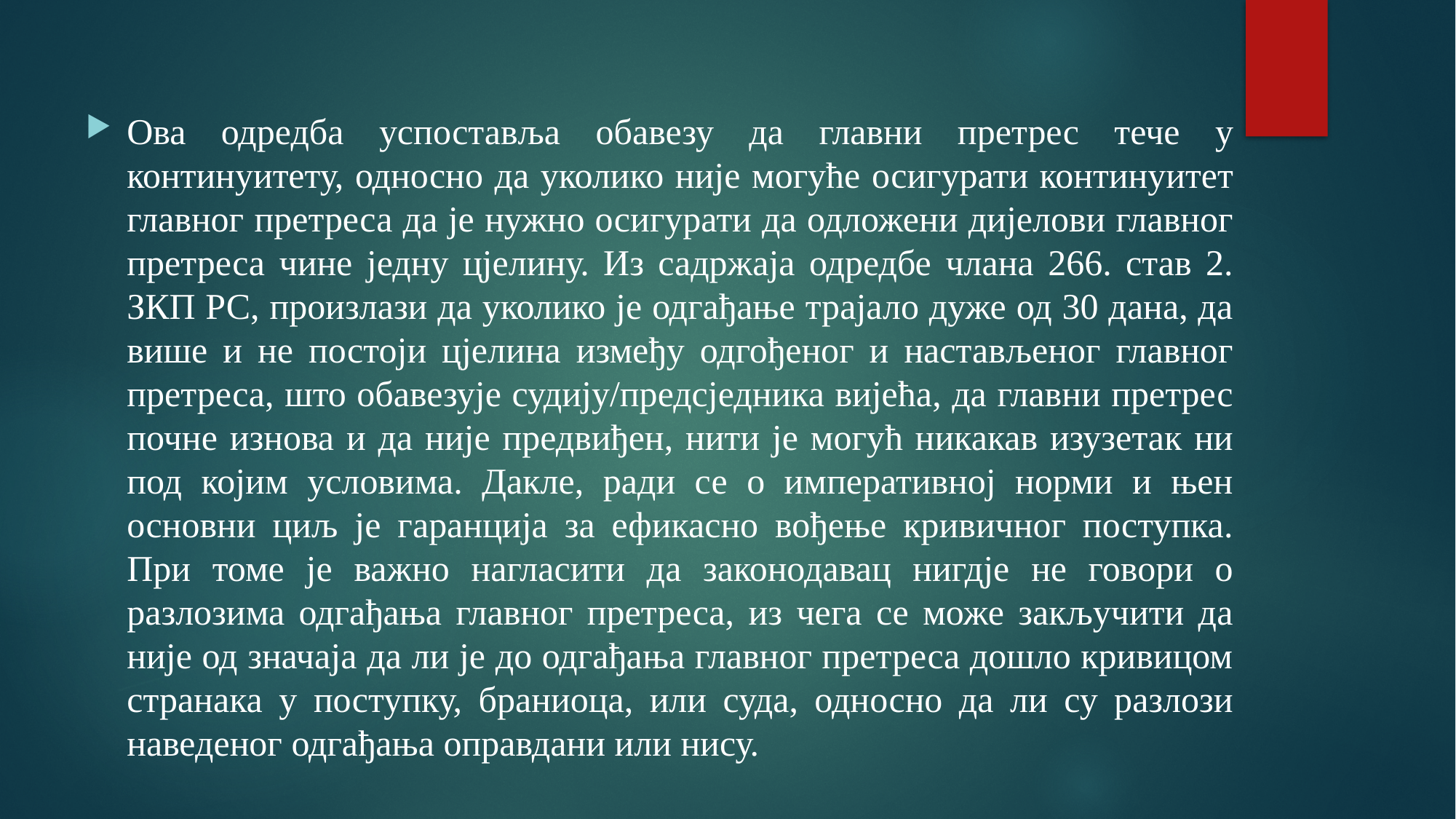

Ова одредба успоставља обавезу да главни претрес тече у континуитету, односно да уколико није могуће осигурати континуитет главног претреса да је нужно осигурати да одложени дијелови главног претреса чине једну цјелину. Из садржаја одредбе члана 266. став 2. ЗКП РС, произлази да уколико је одгађање трајало дуже од 30 дана, да више и не постоји цјелина између одгођеног и настављеног главног претреса, што обавезује судију/предсједника вијећа, да главни претрес почне изнова и да није предвиђен, нити је могућ никакав изузетак ни под којим условима. Дакле, ради се о императивној норми и њен основни циљ је гаранција за ефикасно вођење кривичног поступка. При томе је важно нагласити да законодавац нигдје не говори о разлозима одгађања главног претреса, из чега се може закључити да није од значаја да ли је до одгађања главног претреса дошло кривицом странака у поступку, браниоца, или суда, односно да ли су разлози наведеног одгађања оправдани или нису.